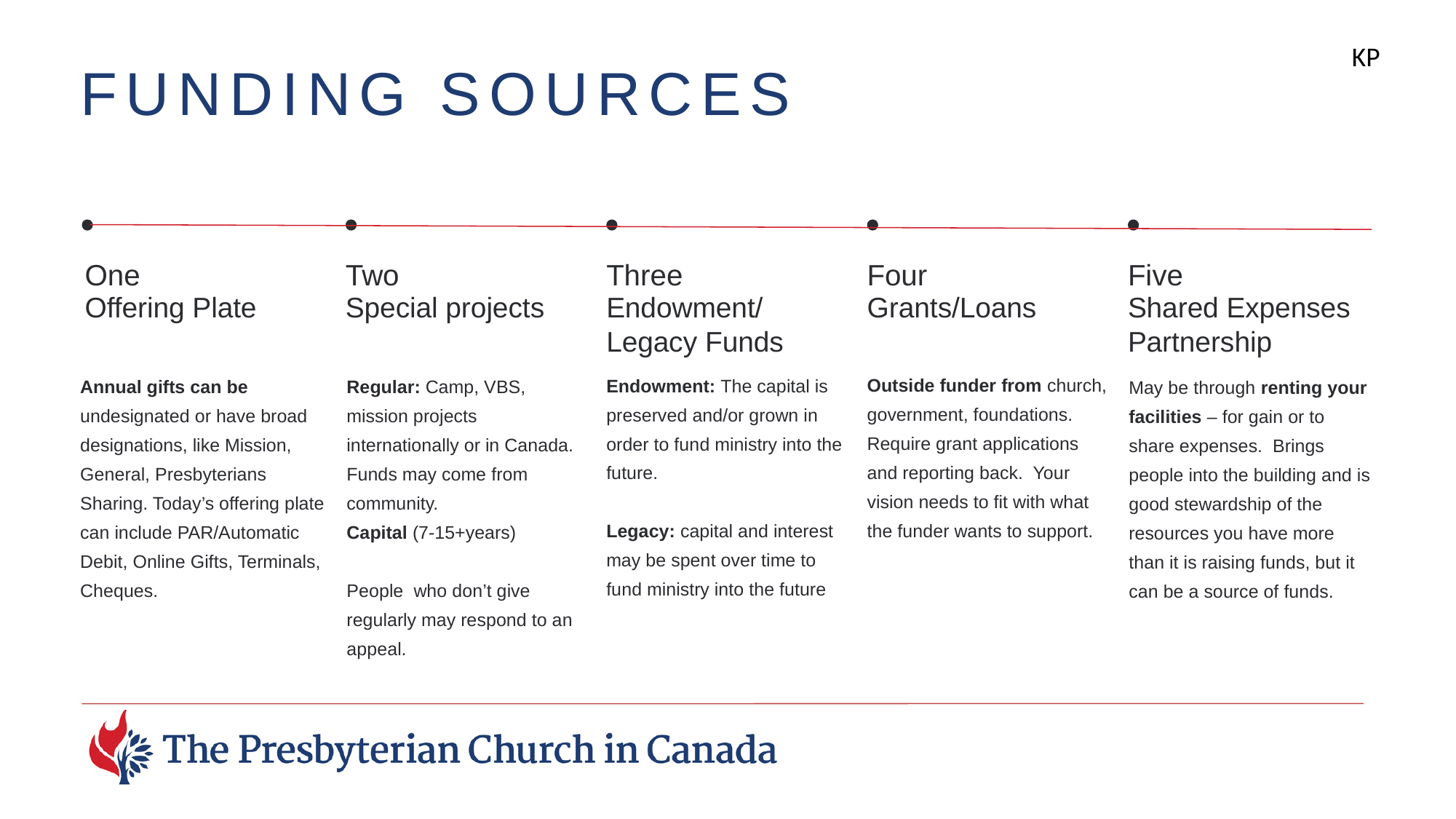

KP
FUNDING SOURCES

One
Two
Three
Four
Five
Special projects
Grants/Loans
Shared Expenses Partnership
Offering Plate

Endowment/
Legacy Funds
Outside funder from church, government, foundations. Require grant applications and reporting back.  Your vision needs to fit with what the funder wants to support.
Endowment: The capital is preserved and/or grown in order to fund ministry into the future.

Legacy: capital and interest may be spent over time to fund ministry into the future
Annual gifts can be undesignated or have broad designations, like Mission, General, Presbyterians Sharing. Today’s offering plate can include PAR/Automatic Debit, Online Gifts, Terminals, Cheques.
Regular: Camp, VBS, mission projects internationally or in Canada. Funds may come from community.
Capital (7-15+years)

People  who don’t give regularly may respond to an appeal.
May be through renting your facilities – for gain or to share expenses.  Brings people into the building and is good stewardship of the resources you have more than it is raising funds, but it can be a source of funds.